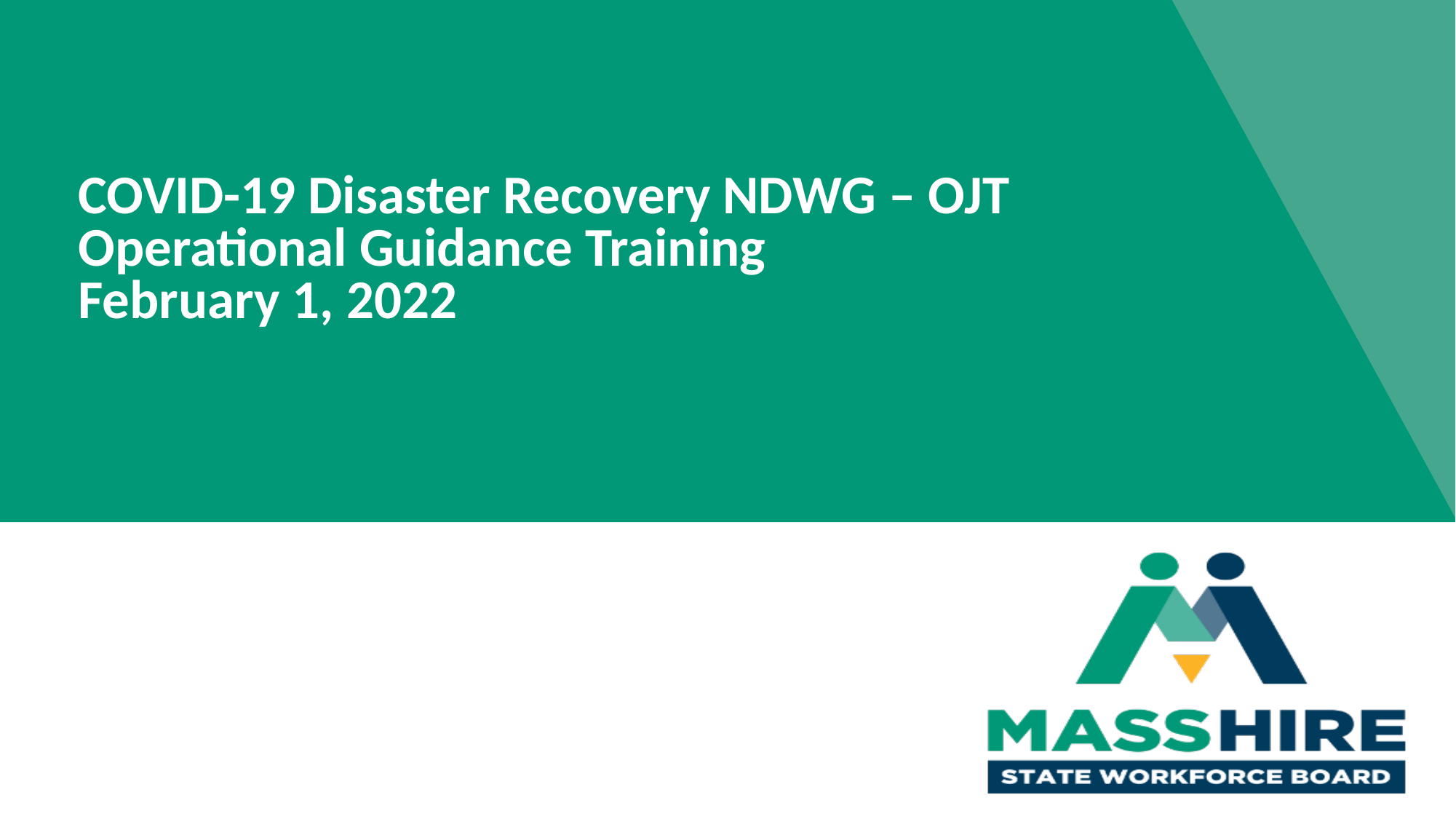

COVID-19 Disaster Recovery NDWG – OJT Operational Guidance Training
February 1, 2022